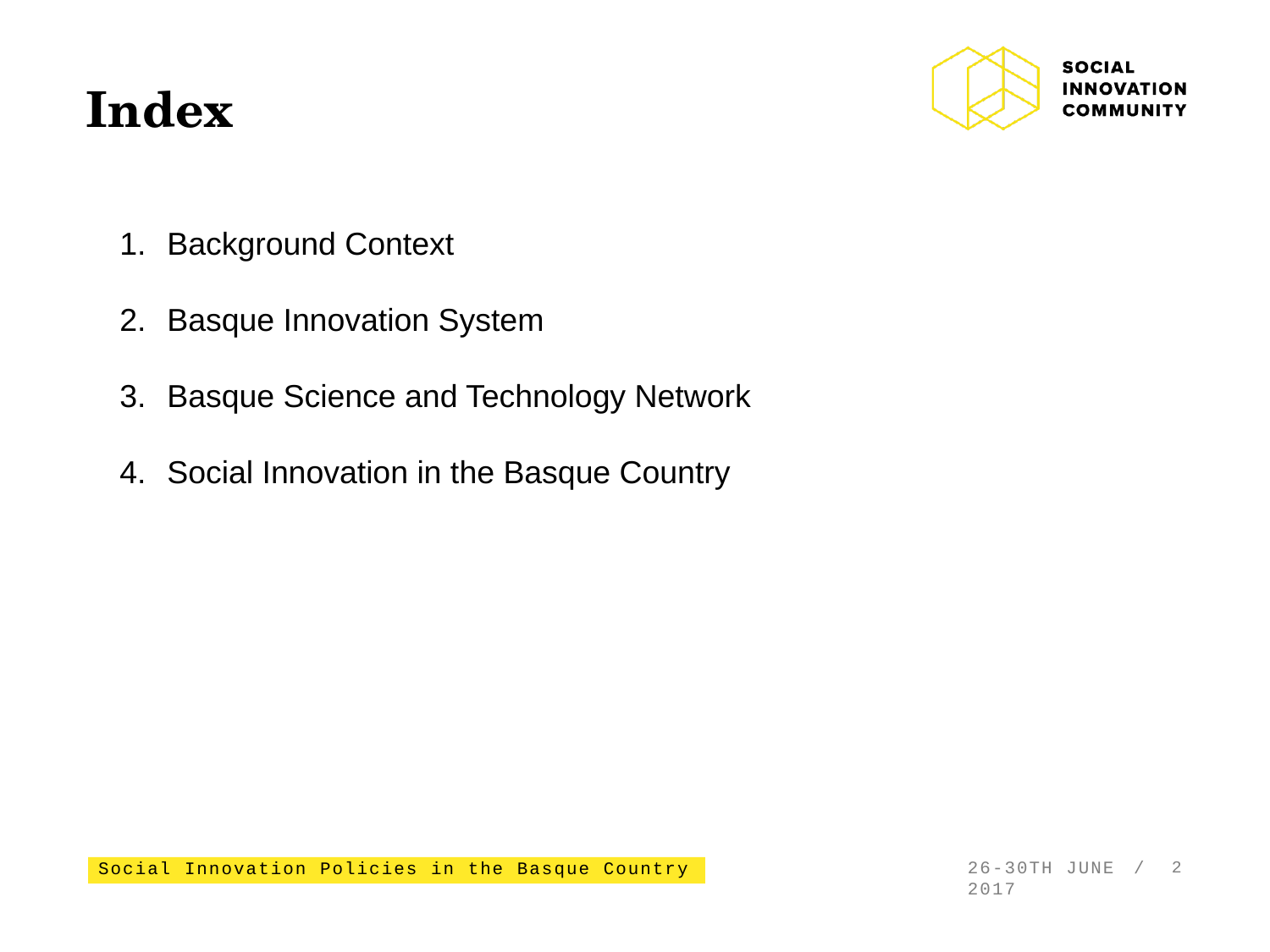

# Index
Background Context

Basque Innovation System

Basque Science and Technology Network

Social Innovation in the Basque Country

26-30TH JUNE 2017
2
Social Innovation Policies in the Basque Country